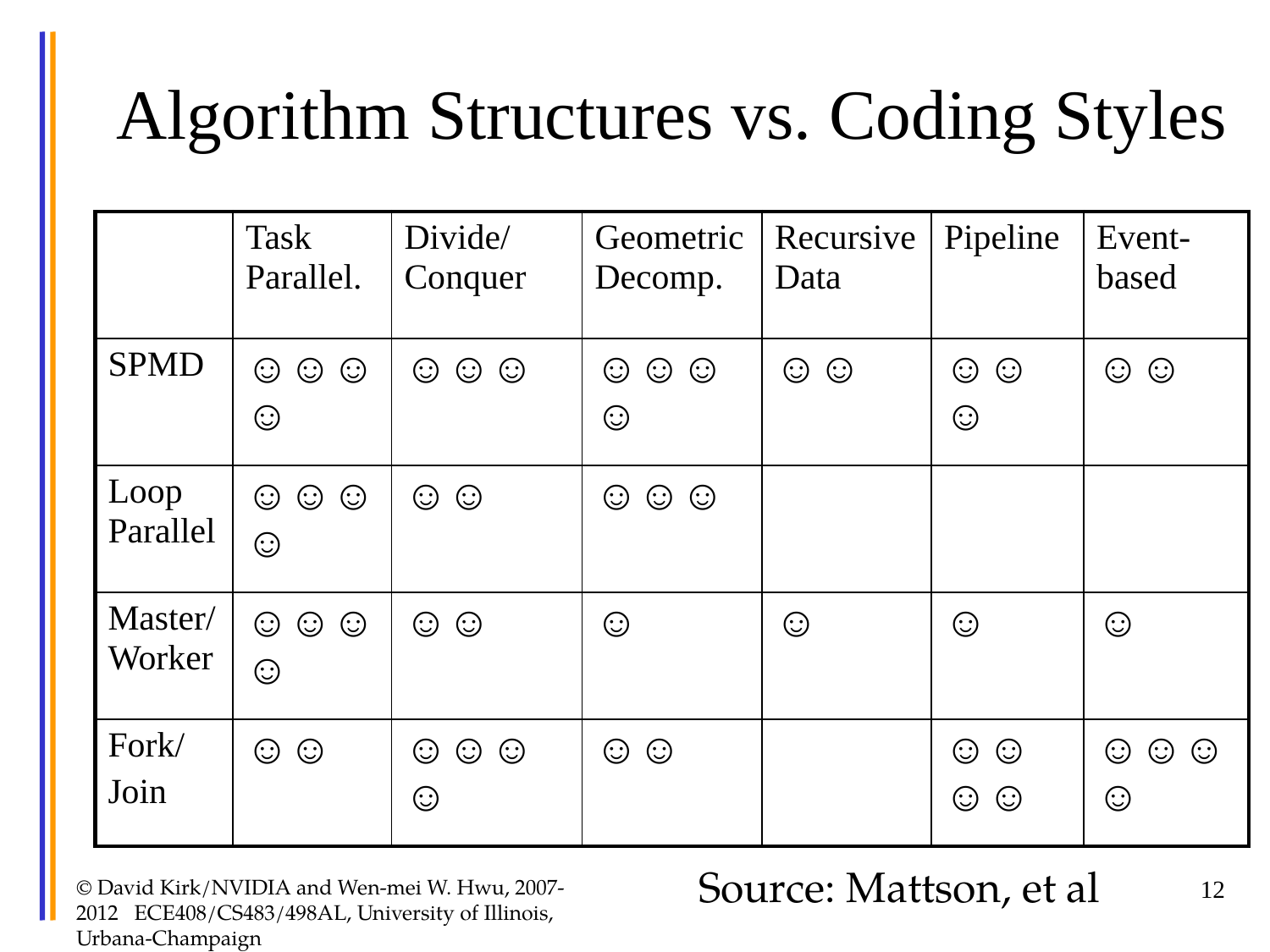

# Algorithm Structures vs. Coding Styles
|  | Task Parallel. | Divide/Conquer | Geometric Decomp. | Recursive Data | Pipeline | Event-based |
| --- | --- | --- | --- | --- | --- | --- |
| SPMD | ☺☺☺☺ | ☺☺☺ | ☺☺☺☺ | ☺☺ | ☺☺☺ | ☺☺ |
| Loop Parallel | ☺☺☺☺ | ☺☺ | ☺☺☺ |  |  |  |
| Master/Worker | ☺☺☺☺ | ☺☺ | ☺ | ☺ | ☺ | ☺ |
| Fork/ Join | ☺☺ | ☺☺☺☺ | ☺☺ |  | ☺☺☺☺ | ☺☺☺☺ |
Source: Mattson, et al
© David Kirk/NVIDIA and Wen-mei W. Hwu, 2007-2012   ECE408/CS483/498AL, University of Illinois, Urbana-Champaign
12